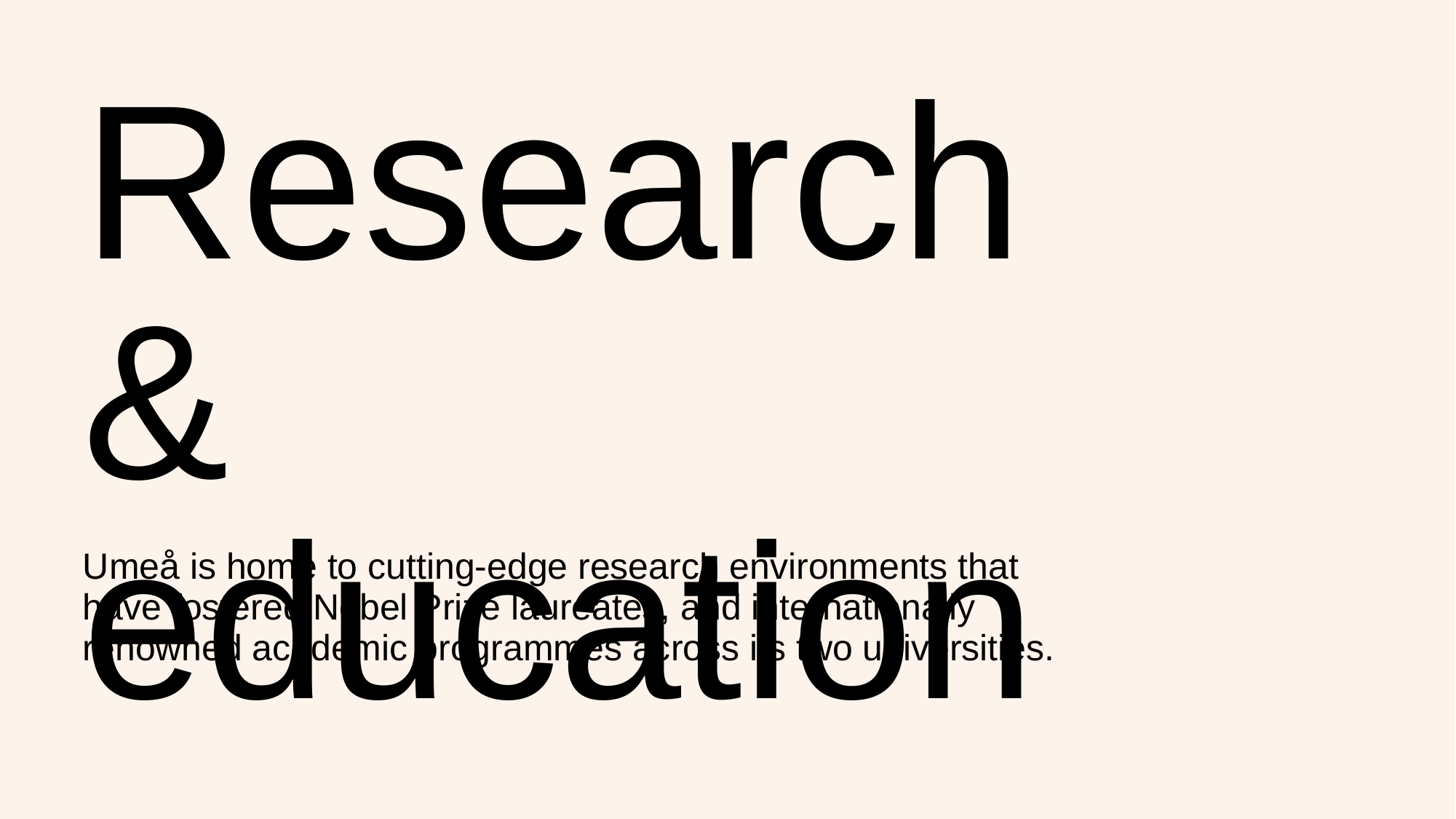

# Research & education
Umeå is home to cutting-edge research environments that have fostered Nobel Prize laureates, and internationally renowned academic programmes across its two universities.